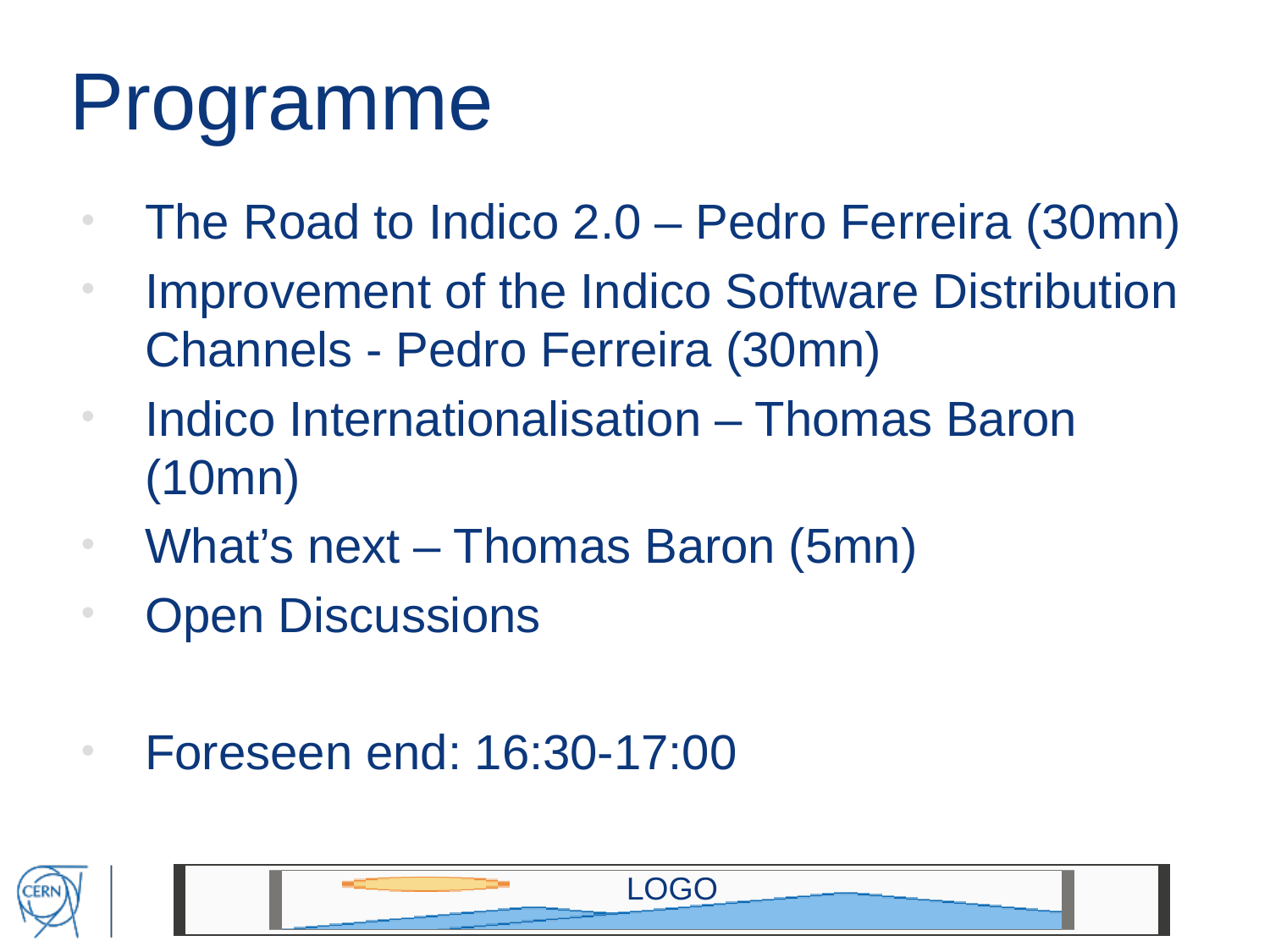

# Programme
The Road to Indico 2.0 – Pedro Ferreira (30mn)
Improvement of the Indico Software Distribution Channels - Pedro Ferreira (30mn)
Indico Internationalisation – Thomas Baron (10mn)
What’s next – Thomas Baron (5mn)
Open Discussions

Foreseen end: 16:30-17:00